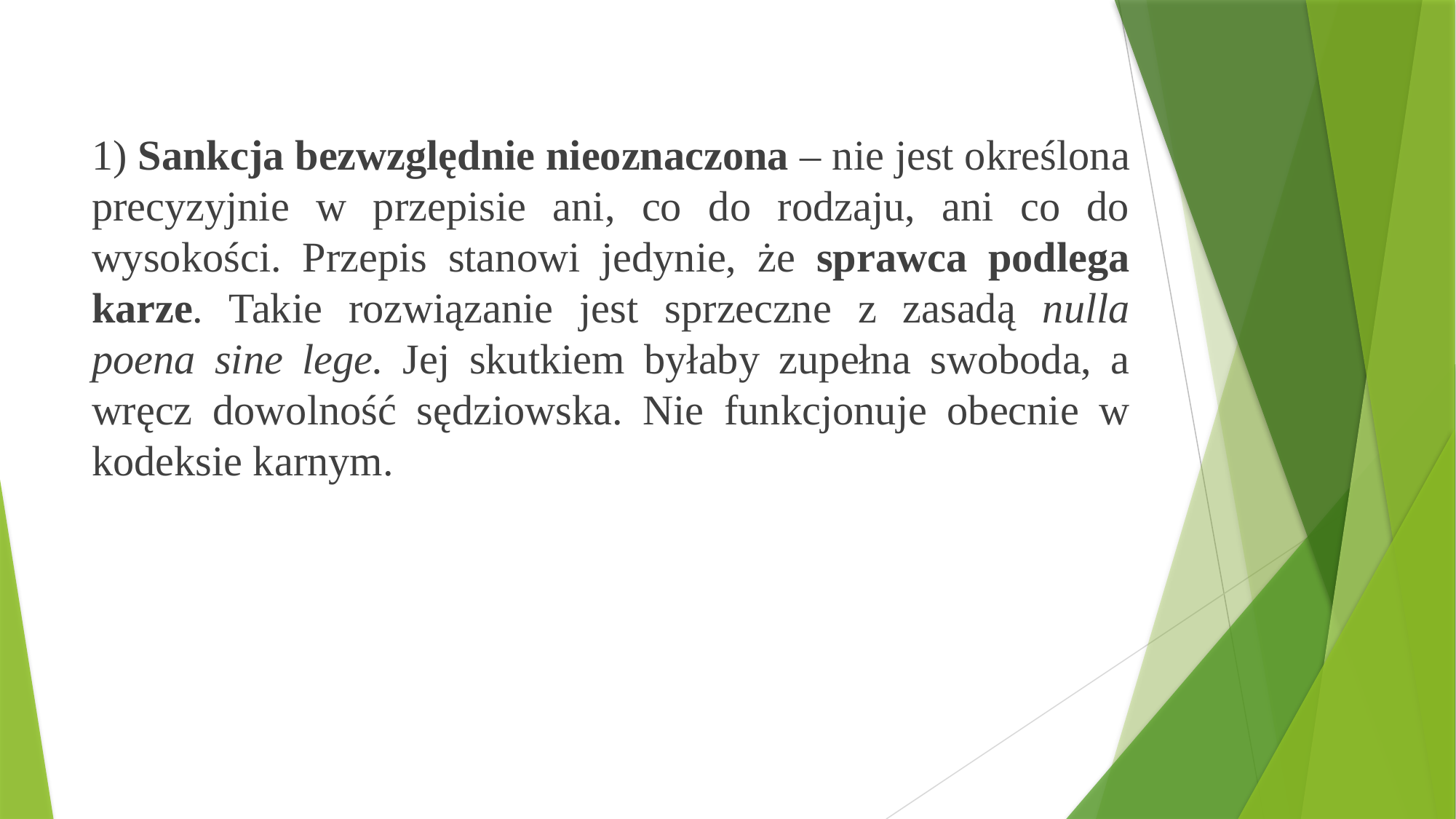

1) Sankcja bezwzględnie nieoznaczona – nie jest określona precyzyjnie w przepisie ani, co do rodzaju, ani co do wysokości. Przepis stanowi jedynie, że sprawca podlega karze. Takie rozwiązanie jest sprzeczne z zasadą nulla poena sine lege. Jej skutkiem byłaby zupełna swoboda, a wręcz dowolność sędziowska. Nie funkcjonuje obecnie w kodeksie karnym.